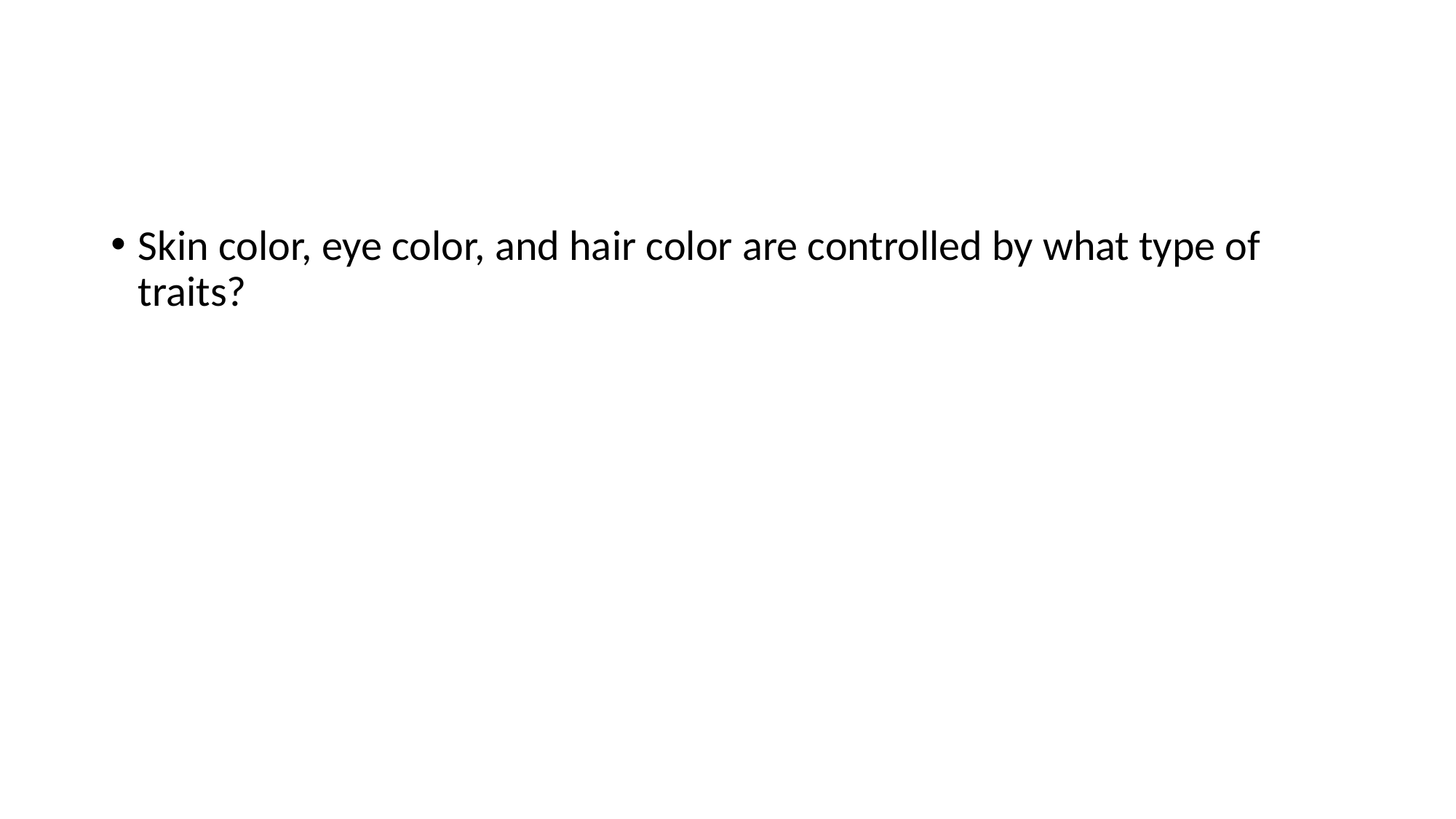

#
Skin color, eye color, and hair color are controlled by what type of traits?